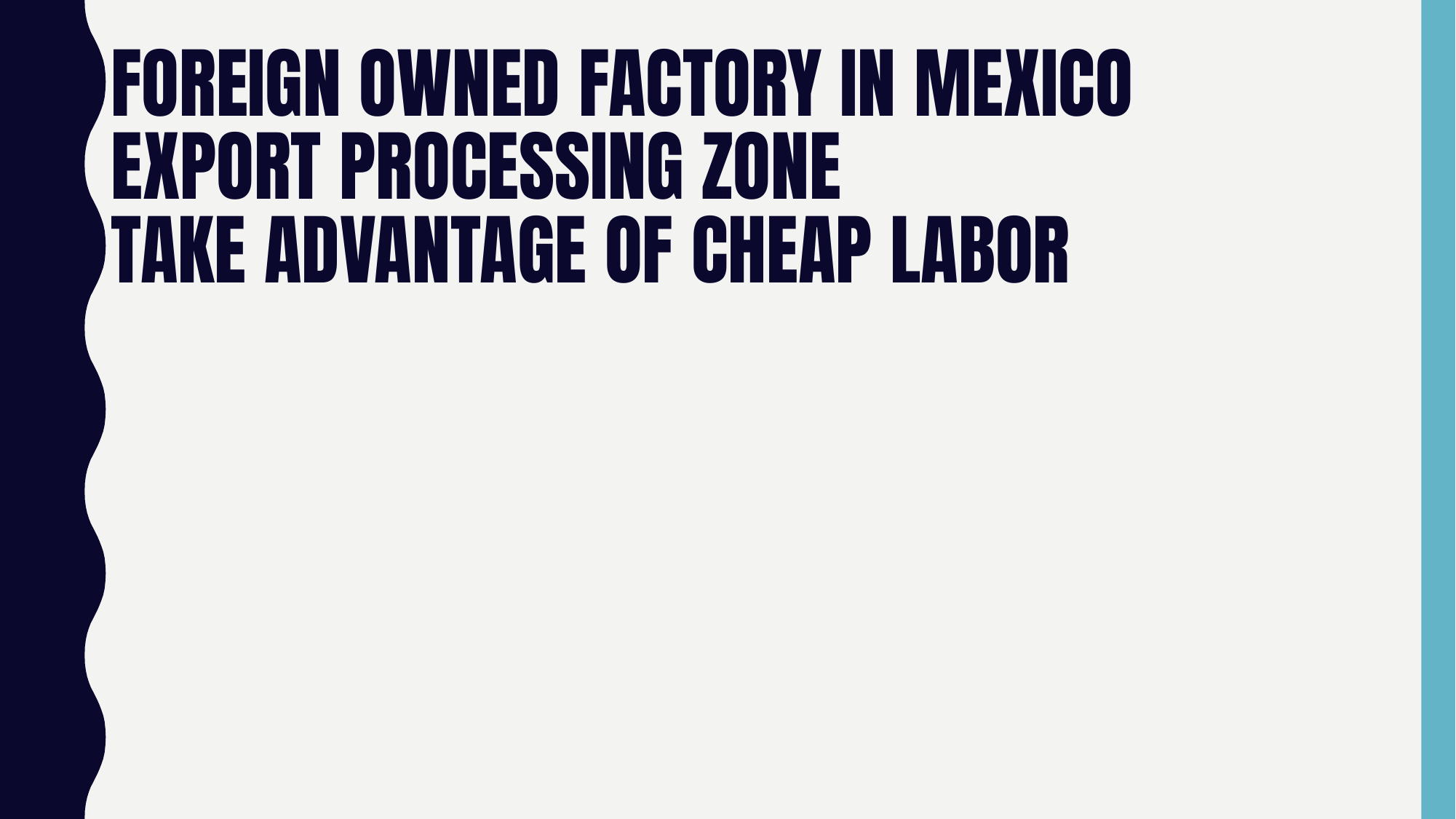

# FOREIGN OWNED FACTORY IN MEXICO EXPORT PROCESSING ZONE TAKE ADVANTAGE OF CHEAP LABOR